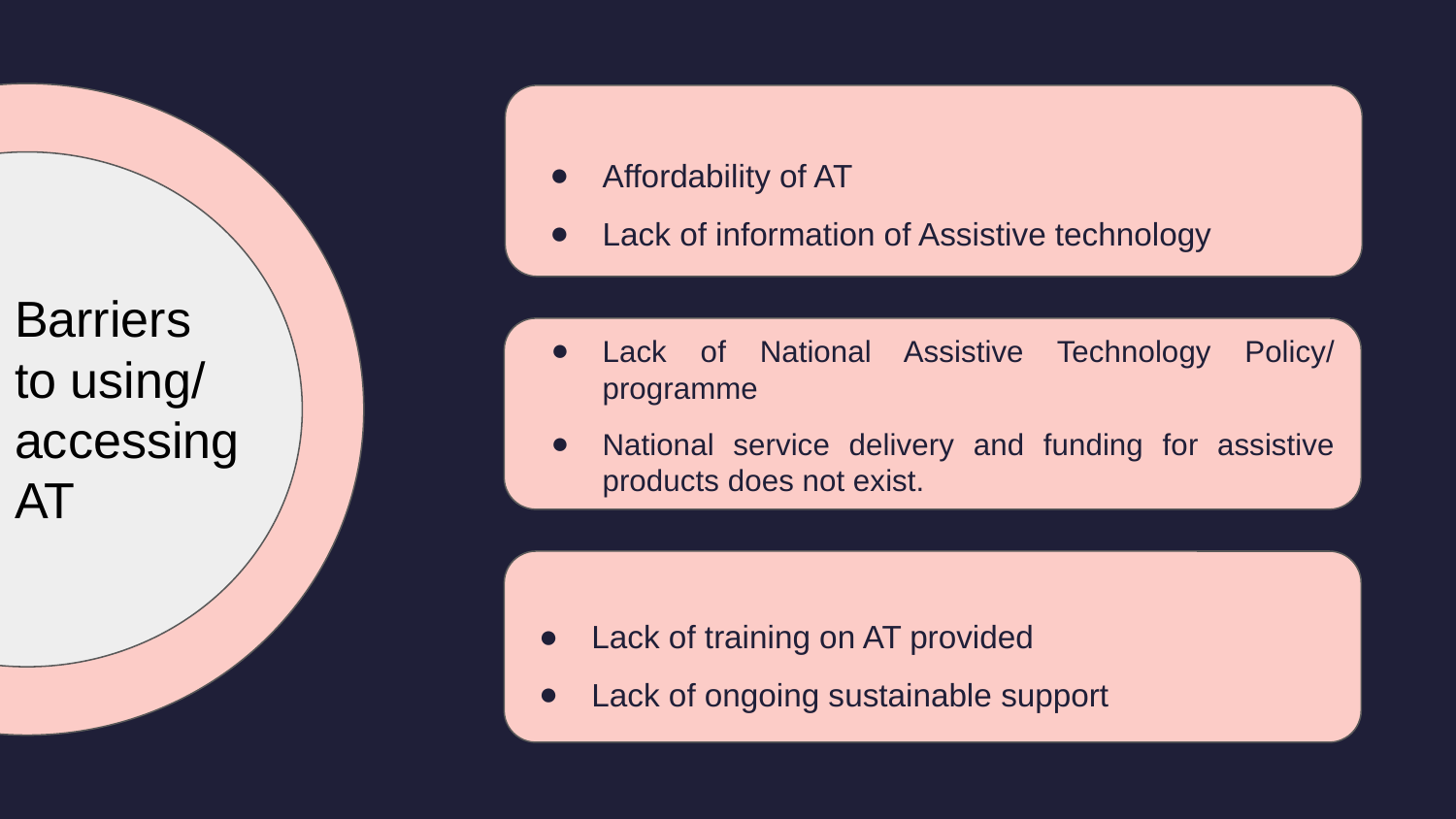

Affordability of AT
Lack of information of Assistive technology

Barriers
to using/
accessing
AT
Lack of National Assistive Technology Policy/ programme
National service delivery and funding for assistive products does not exist.

Lack of training on AT provided
Lack of ongoing sustainable support